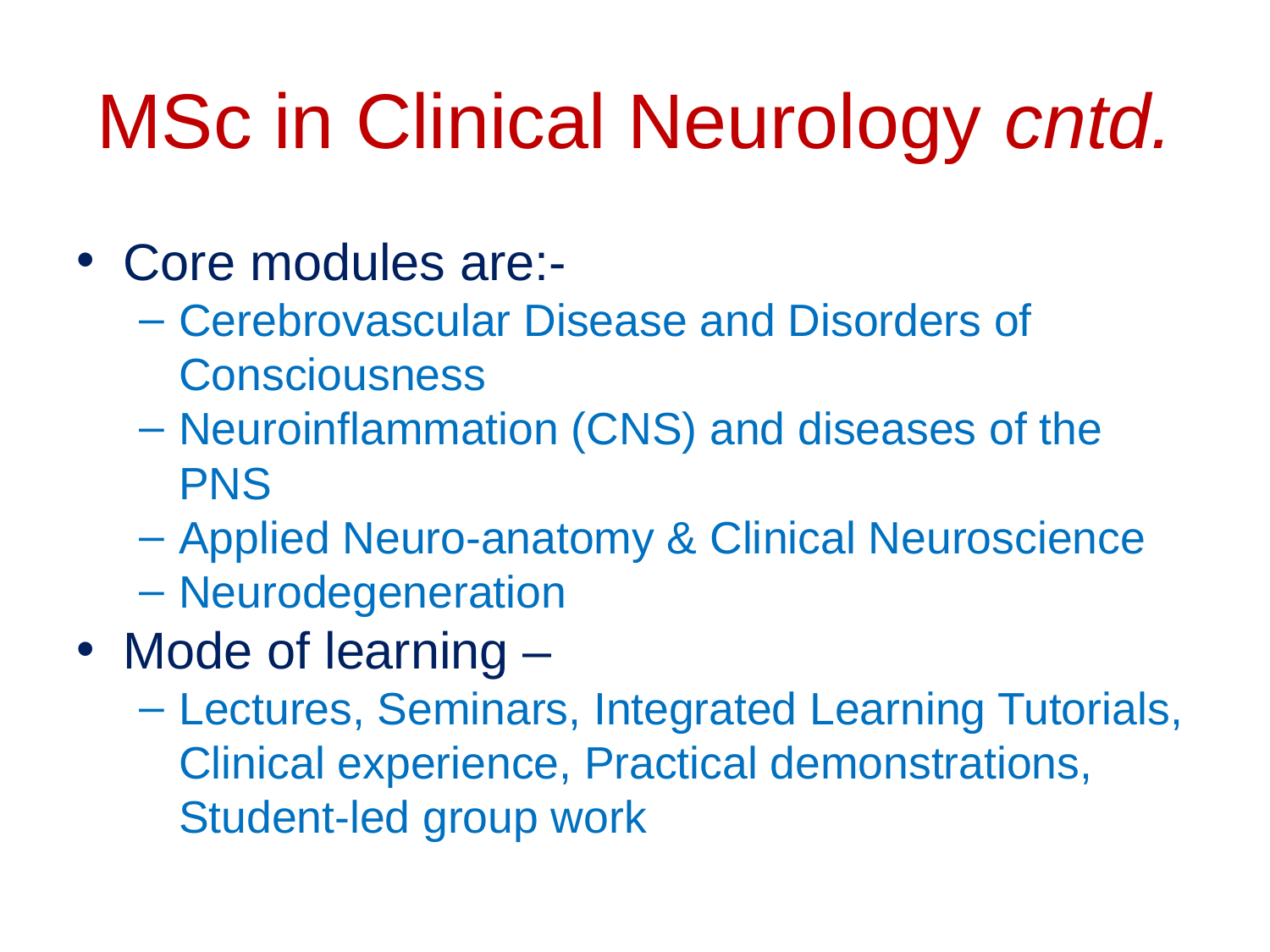

# MSc in Clinical Neurology cntd.
Core modules are:-
Cerebrovascular Disease and Disorders of Consciousness
Neuroinflammation (CNS) and diseases of the PNS
Applied Neuro-anatomy & Clinical Neuroscience
Neurodegeneration
Mode of learning –
Lectures, Seminars, Integrated Learning Tutorials, Clinical experience, Practical demonstrations, Student-led group work